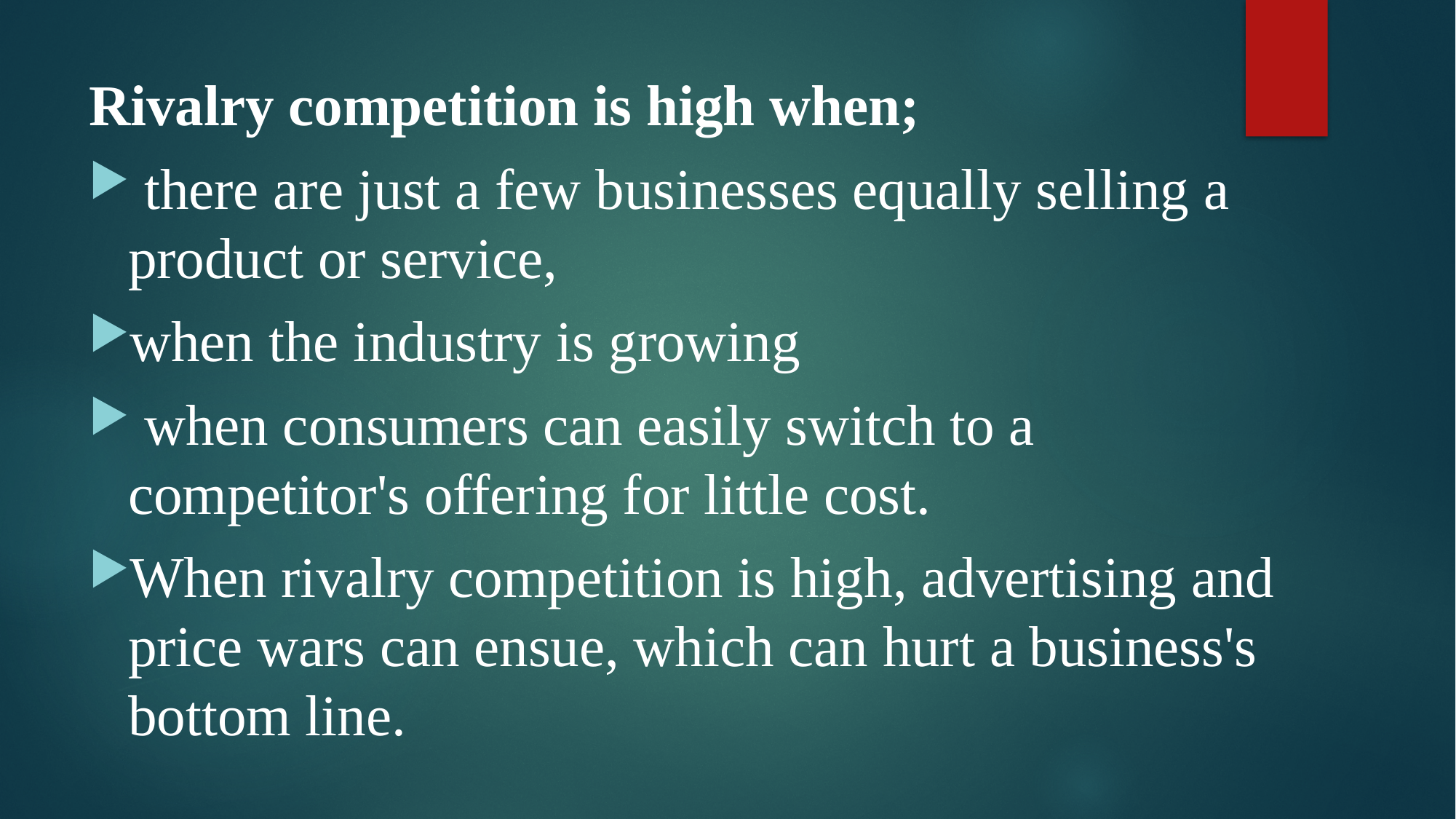

Rivalry competition is high when;
 there are just a few businesses equally selling a product or service,
when the industry is growing
 when consumers can easily switch to a competitor's offering for little cost.
When rivalry competition is high, advertising and price wars can ensue, which can hurt a business's bottom line.